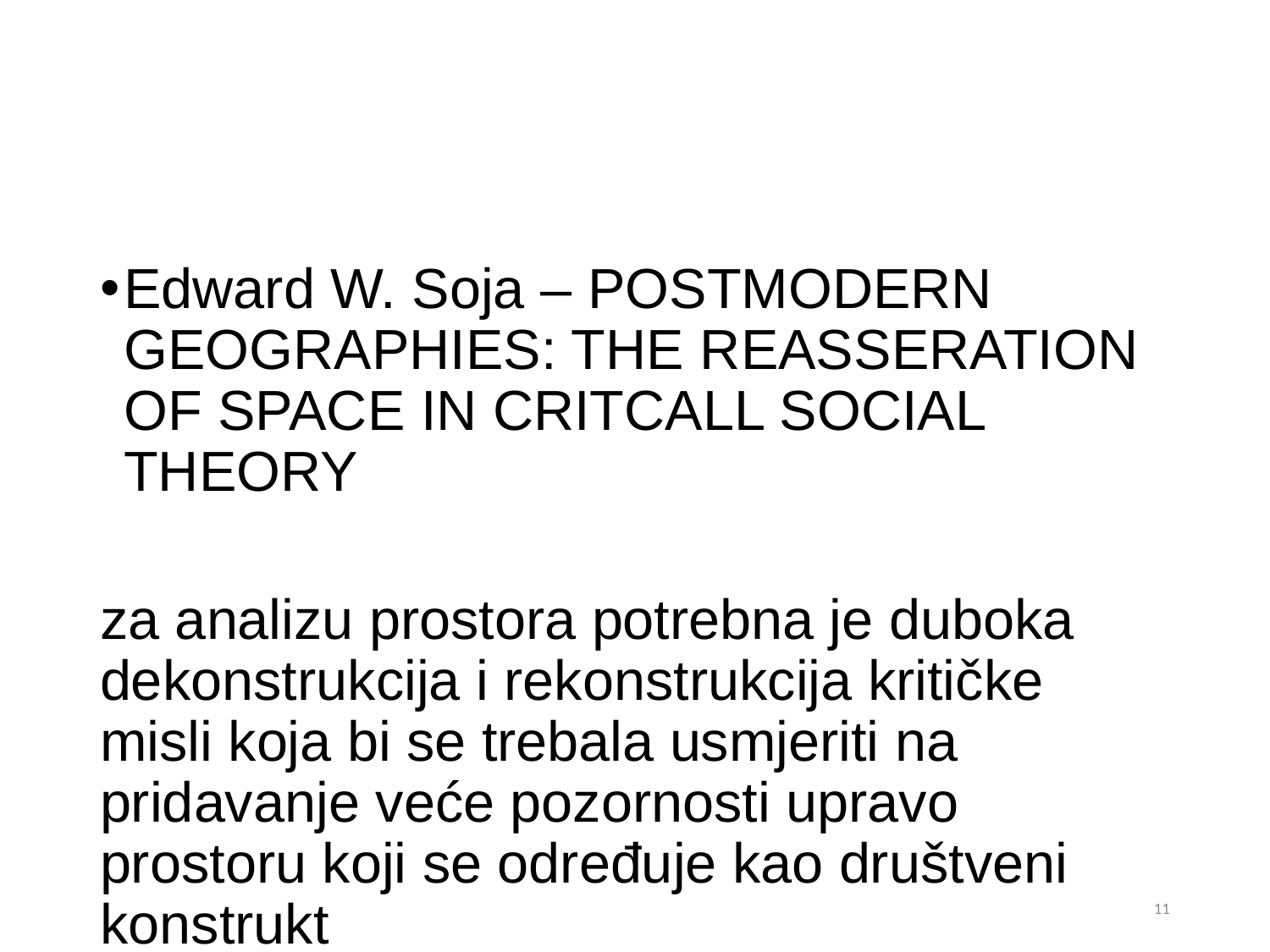

#
Edward W. Soja – Postmodern Geographies: the Reasseration of Space in Critcall Social Theory

za analizu prostora potrebna je duboka dekonstrukcija i rekonstrukcija kritičke misli koja bi se trebala usmjeriti na pridavanje veće pozornosti upravo prostoru koji se određuje kao društveni konstrukt
11